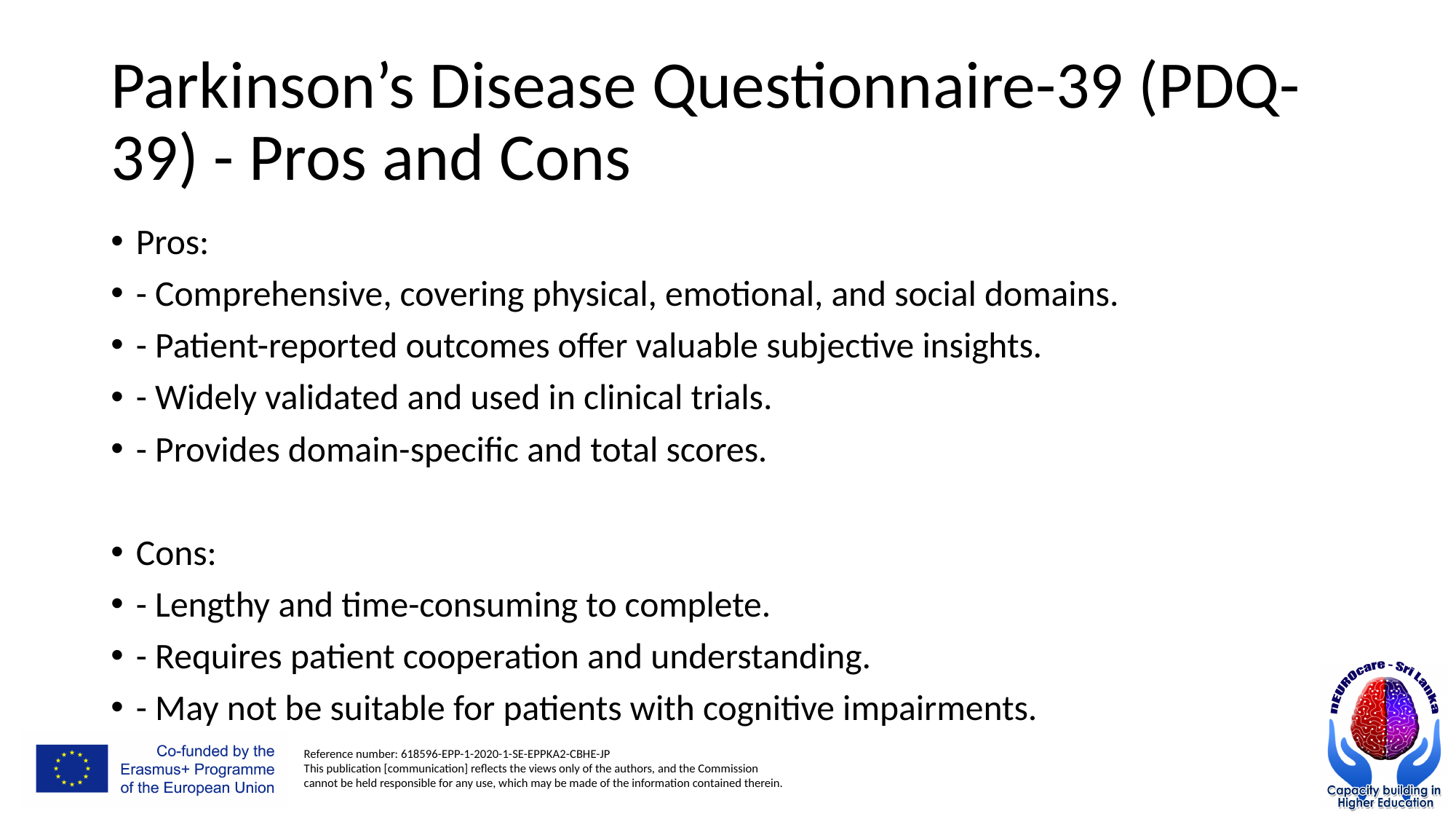

# Parkinson’s Disease Questionnaire-39 (PDQ-39) - Pros and Cons
Pros:
- Comprehensive, covering physical, emotional, and social domains.
- Patient-reported outcomes offer valuable subjective insights.
- Widely validated and used in clinical trials.
- Provides domain-specific and total scores.

Cons:
- Lengthy and time-consuming to complete.
- Requires patient cooperation and understanding.
- May not be suitable for patients with cognitive impairments.